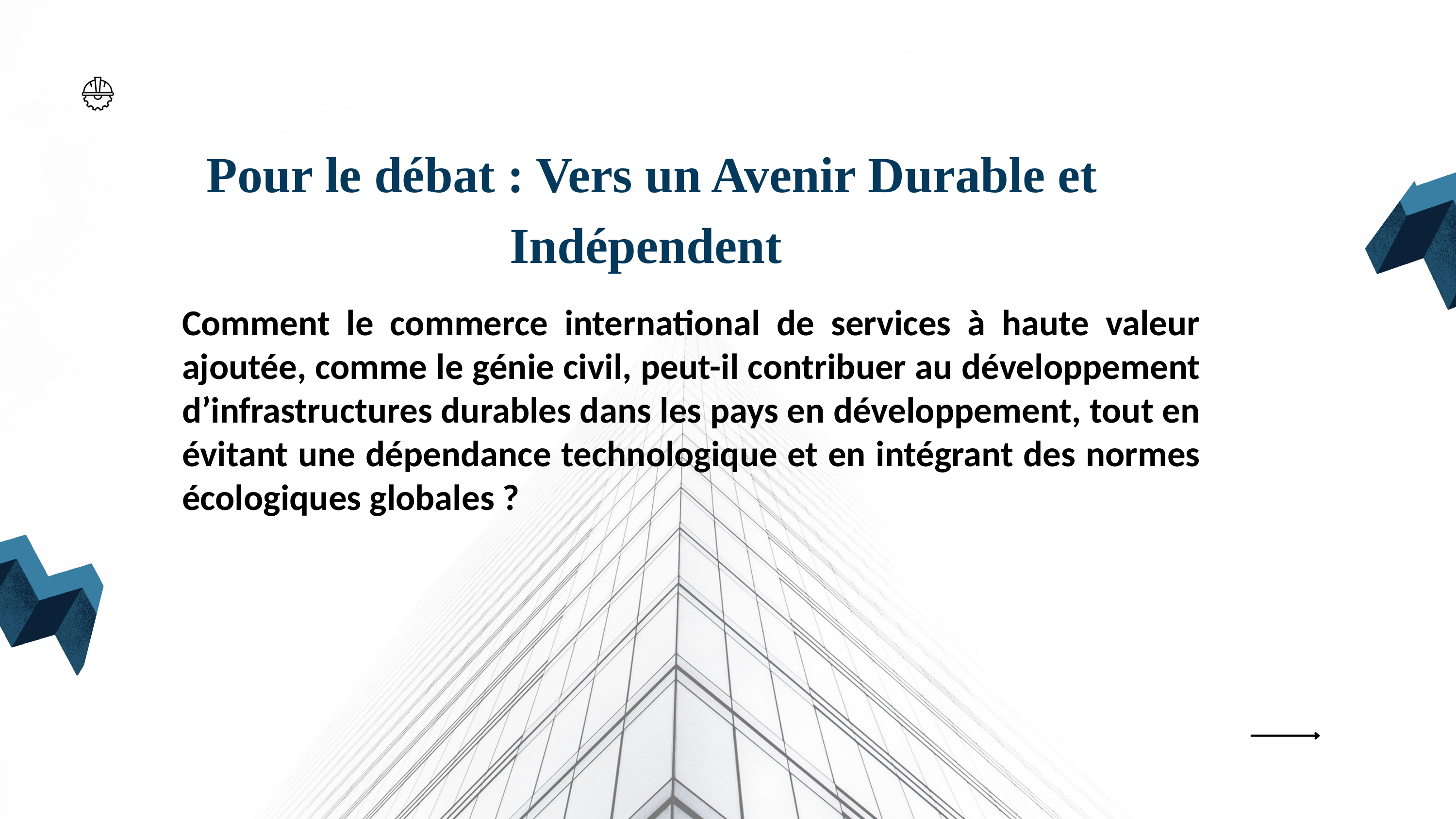

Pour le débat : Vers un Avenir Durable et Indépendent

Comment le commerce international de services à haute valeur ajoutée, comme le génie civil, peut-il contribuer au développement d’infrastructures durables dans les pays en développement, tout en évitant une dépendance technologique et en intégrant des normes écologiques globales ?